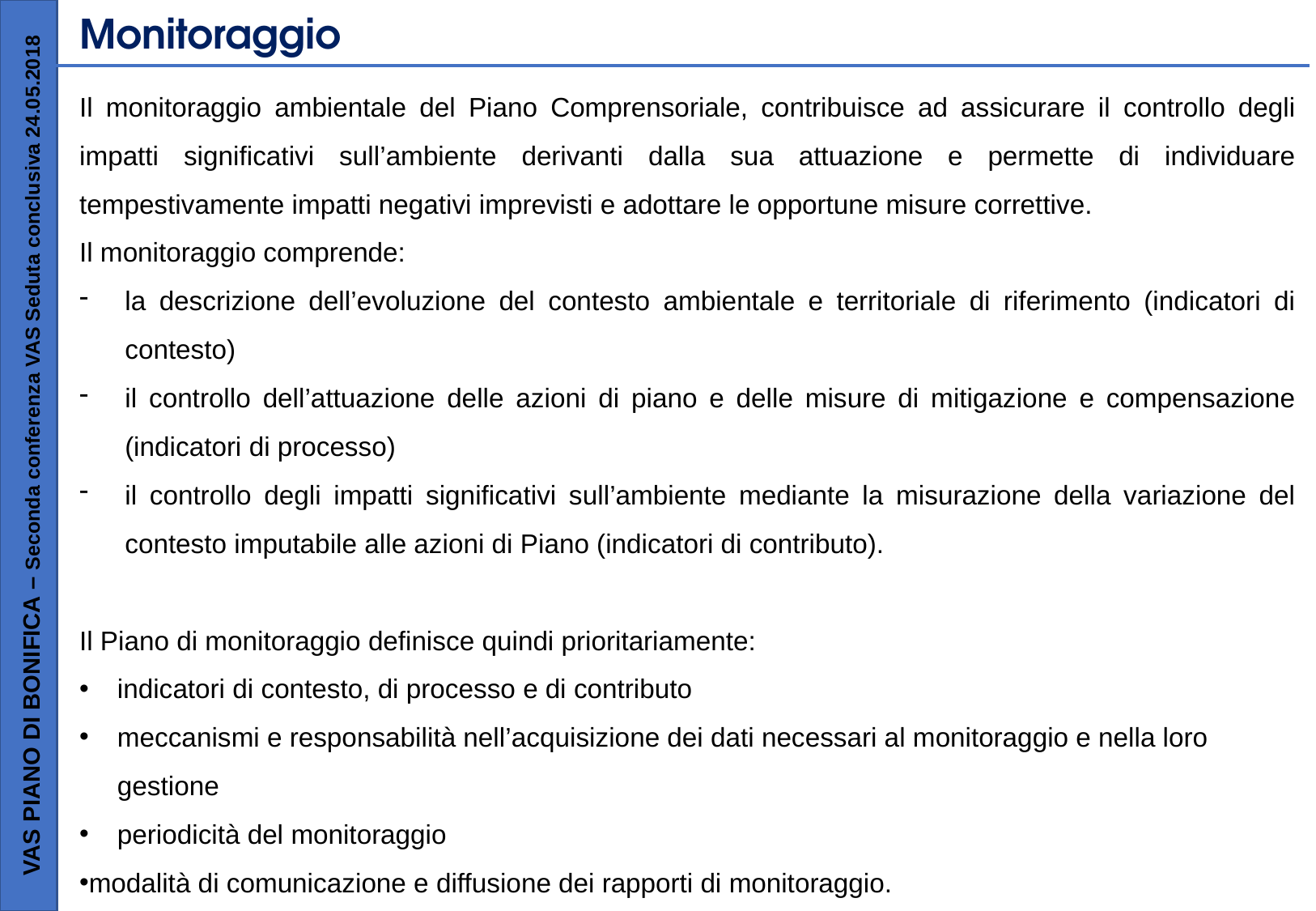

Monitoraggio
Il monitoraggio ambientale del Piano Comprensoriale, contribuisce ad assicurare il controllo degli impatti significativi sull’ambiente derivanti dalla sua attuazione e permette di individuare tempestivamente impatti negativi imprevisti e adottare le opportune misure correttive.
Il monitoraggio comprende:
la descrizione dell’evoluzione del contesto ambientale e territoriale di riferimento (indicatori di contesto)
il controllo dell’attuazione delle azioni di piano e delle misure di mitigazione e compensazione (indicatori di processo)
il controllo degli impatti significativi sull’ambiente mediante la misurazione della variazione del contesto imputabile alle azioni di Piano (indicatori di contributo).

Il Piano di monitoraggio definisce quindi prioritariamente:
indicatori di contesto, di processo e di contributo
meccanismi e responsabilità nell’acquisizione dei dati necessari al monitoraggio e nella loro gestione
periodicità del monitoraggio
modalità di comunicazione e diffusione dei rapporti di monitoraggio.
VAS PIANO DI BONIFICA – Seconda conferenza VAS Seduta conclusiva 24.05.2018